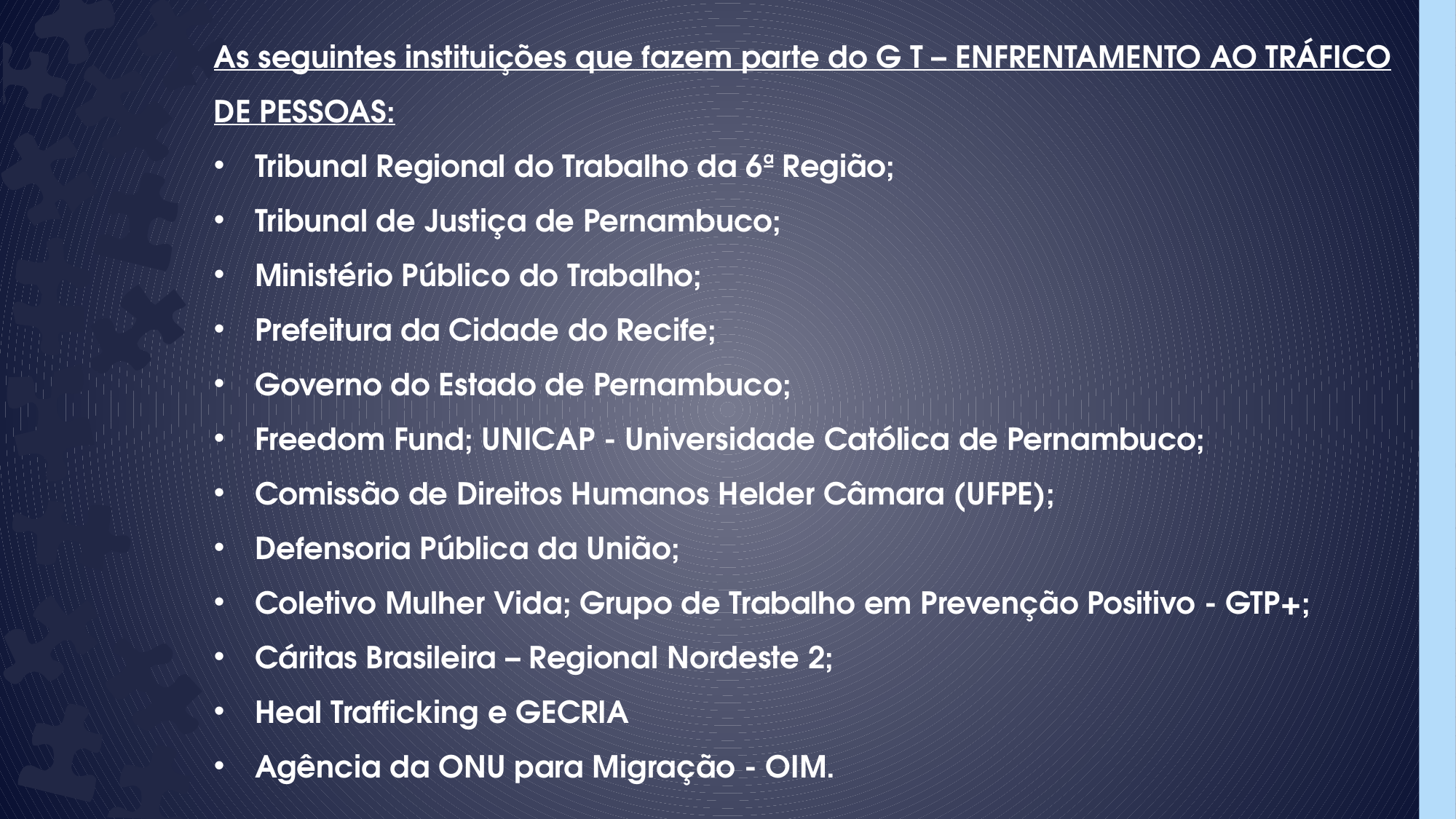

As seguintes instituições que fazem parte do G T – ENFRENTAMENTO AO TRÁFICO DE PESSOAS:
Tribunal Regional do Trabalho da 6ª Região;
Tribunal de Justiça de Pernambuco;
Ministério Público do Trabalho;
Prefeitura da Cidade do Recife;
Governo do Estado de Pernambuco;
Freedom Fund; UNICAP - Universidade Católica de Pernambuco;
Comissão de Direitos Humanos Helder Câmara (UFPE);
Defensoria Pública da União;
Coletivo Mulher Vida; Grupo de Trabalho em Prevenção Positivo - GTP+;
Cáritas Brasileira – Regional Nordeste 2;
Heal Trafficking e GECRIA
Agência da ONU para Migração - OIM.